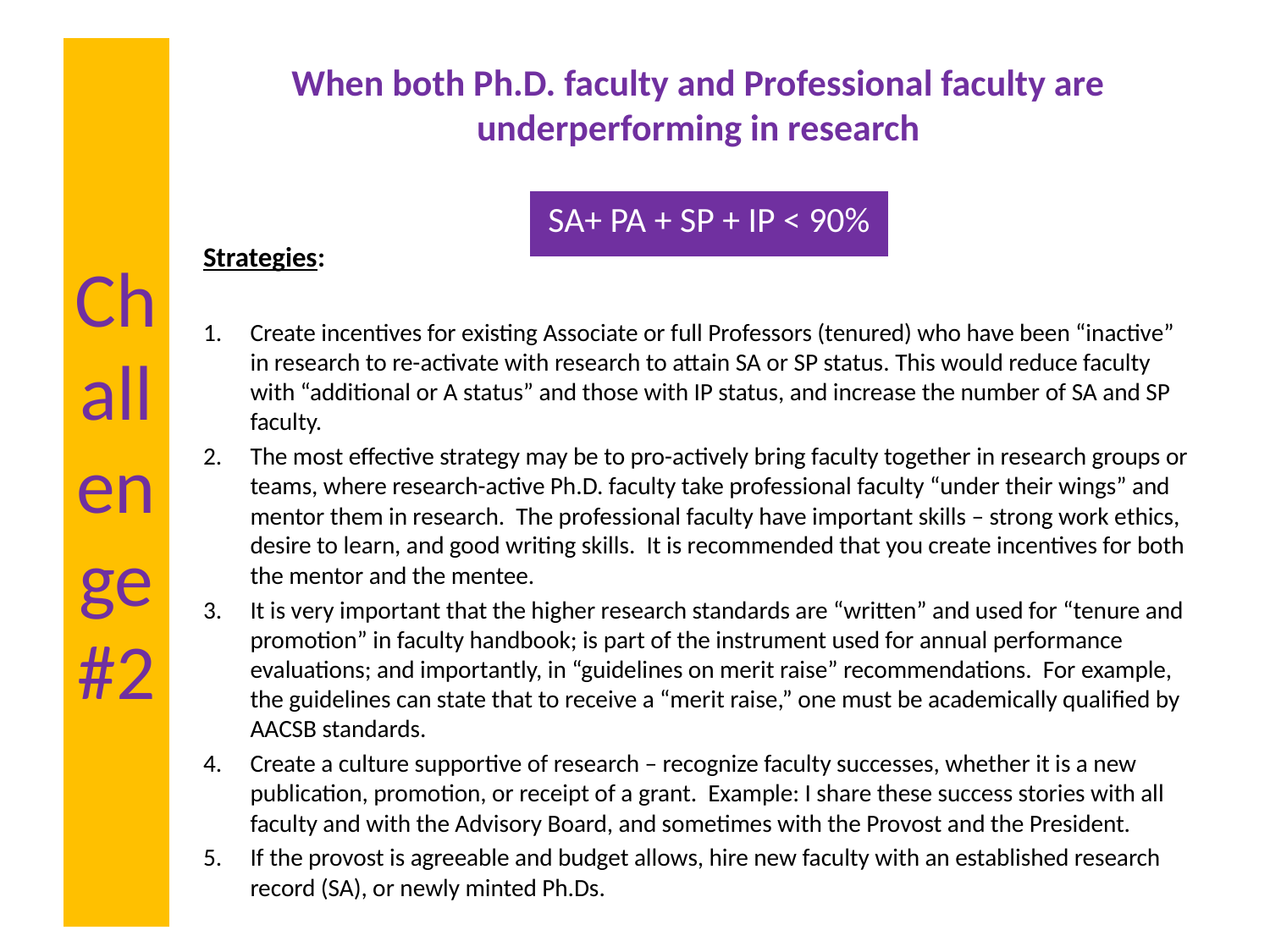

# Challenge #2
When both Ph.D. faculty and Professional faculty are underperforming in research

Strategies:

Create incentives for existing Associate or full Professors (tenured) who have been “inactive” in research to re-activate with research to attain SA or SP status. This would reduce faculty with “additional or A status” and those with IP status, and increase the number of SA and SP faculty.
The most effective strategy may be to pro-actively bring faculty together in research groups or teams, where research-active Ph.D. faculty take professional faculty “under their wings” and mentor them in research.  The professional faculty have important skills – strong work ethics, desire to learn, and good writing skills.  It is recommended that you create incentives for both the mentor and the mentee.
It is very important that the higher research standards are “written” and used for “tenure and promotion” in faculty handbook; is part of the instrument used for annual performance evaluations; and importantly, in “guidelines on merit raise” recommendations.  For example, the guidelines can state that to receive a “merit raise,” one must be academically qualified by AACSB standards.
Create a culture supportive of research – recognize faculty successes, whether it is a new publication, promotion, or receipt of a grant.  Example: I share these success stories with all faculty and with the Advisory Board, and sometimes with the Provost and the President.
If the provost is agreeable and budget allows, hire new faculty with an established research record (SA), or newly minted Ph.Ds.

| SA+ PA + SP + IP < 90% |
| --- |